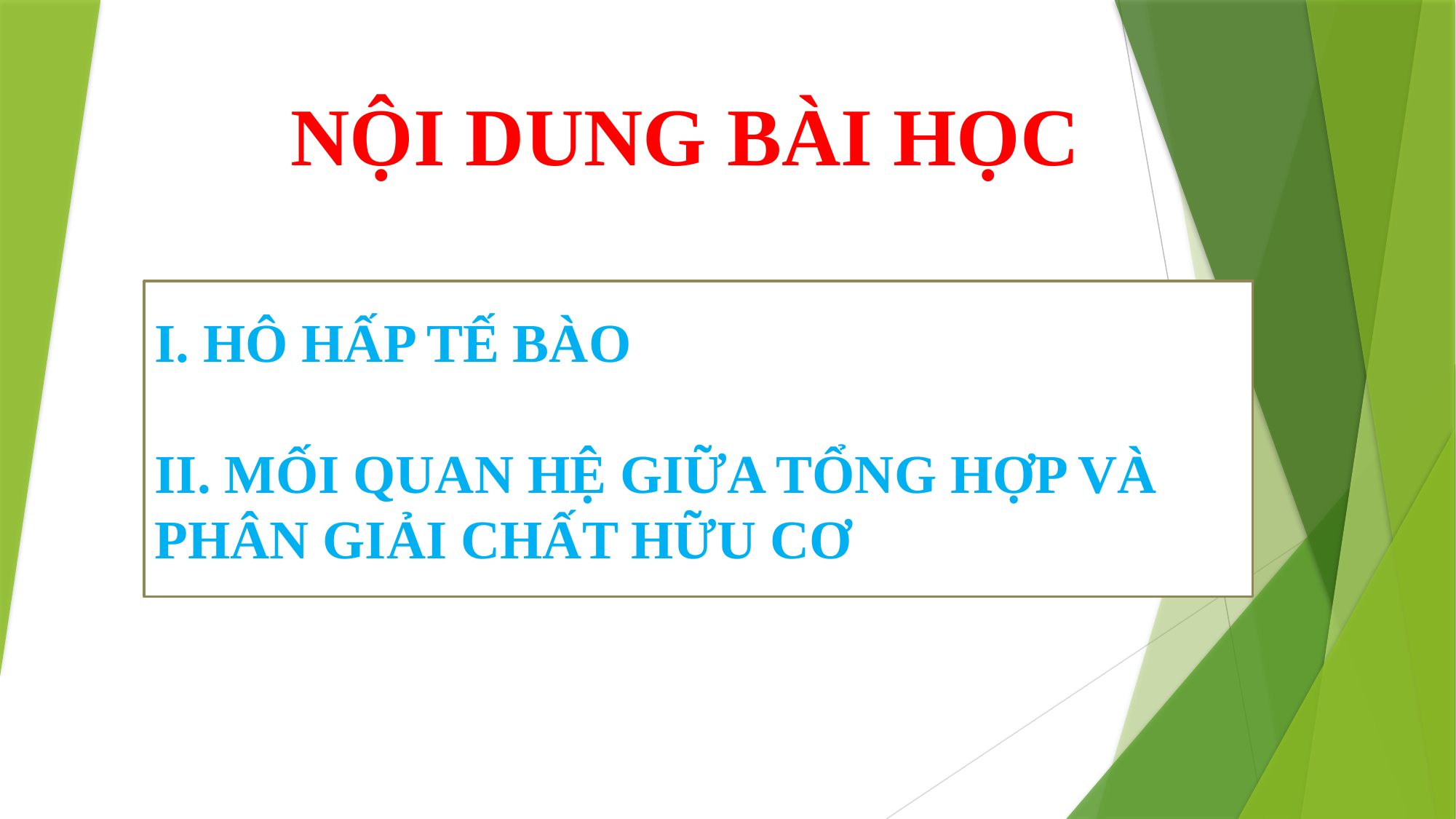

# NỘI DUNG BÀI HỌC
I. HÔ HẤP TẾ BÀO

II. MỐI QUAN HỆ GIỮA TỔNG HỢP VÀ PHÂN GIẢI CHẤT HỮU CƠ